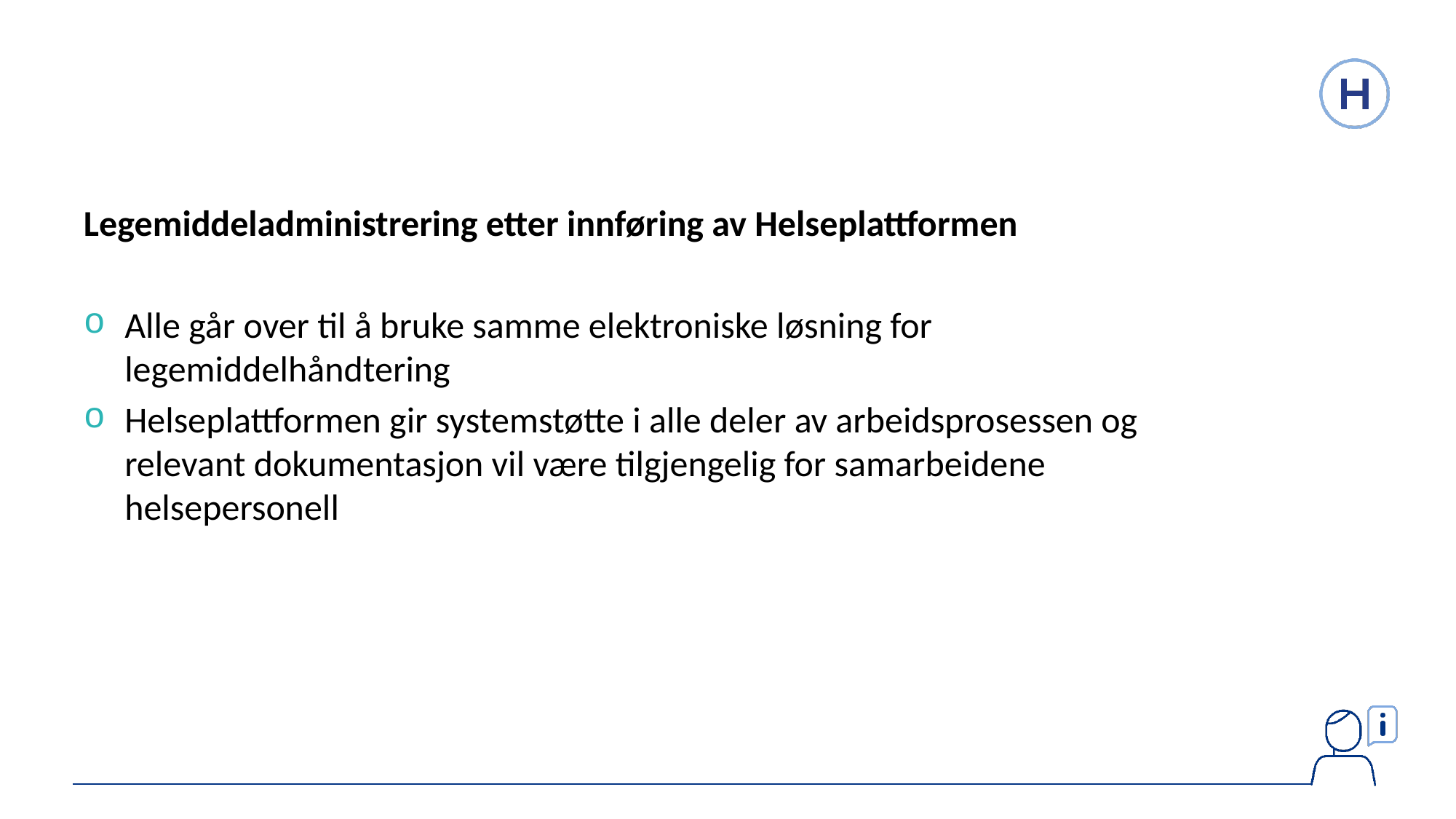

Legemiddeladministrering etter innføring av Helseplattformen

Alle går over til å bruke samme elektroniske løsning for legemiddelhåndtering
Helseplattformen gir systemstøtte i alle deler av arbeidsprosessen og relevant dokumentasjon vil være tilgjengelig for samarbeidene helsepersonell